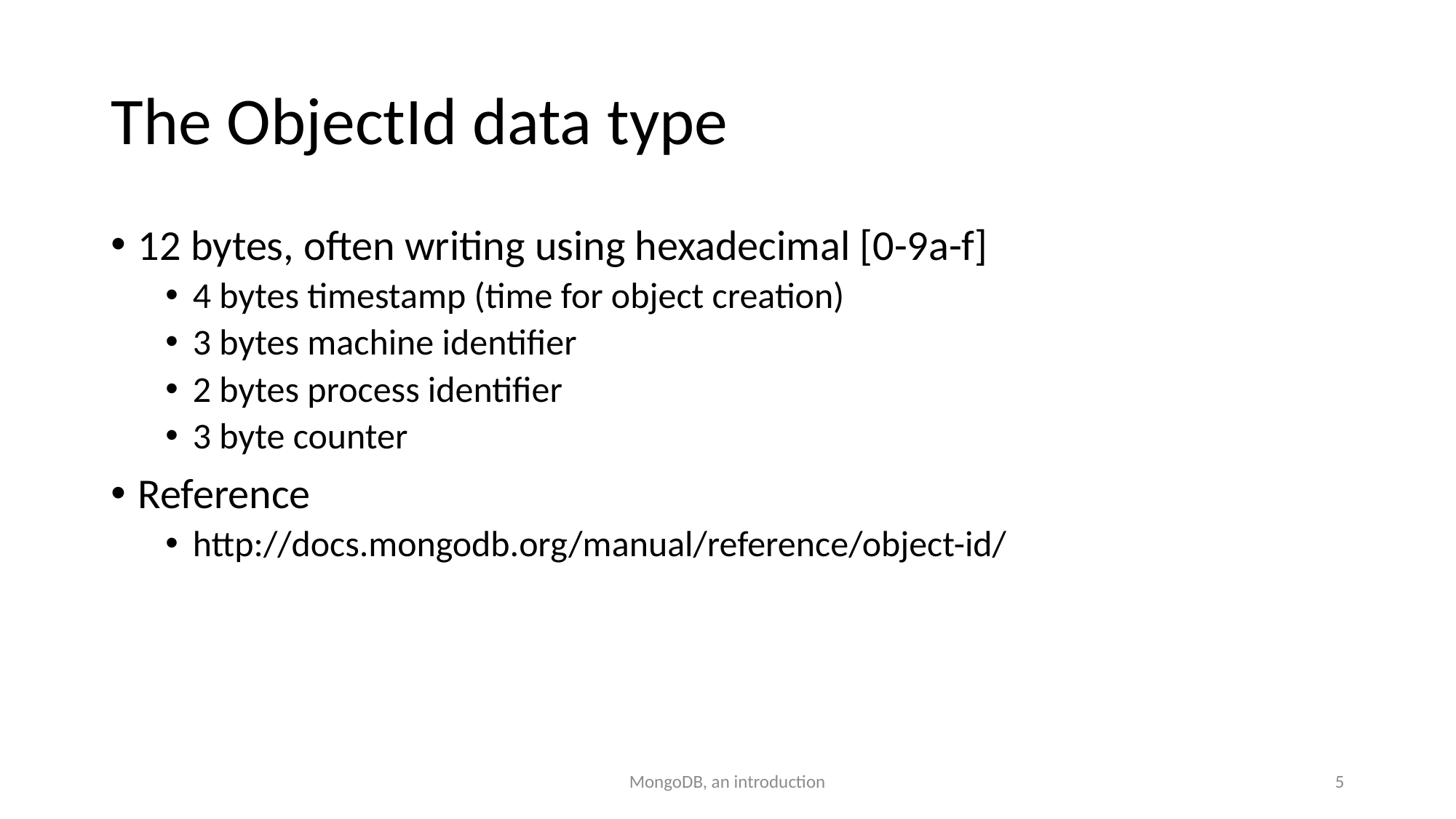

# The ObjectId data type
12 bytes, often writing using hexadecimal [0-9a-f]
4 bytes timestamp (time for object creation)
3 bytes machine identifier
2 bytes process identifier
3 byte counter
Reference
http://docs.mongodb.org/manual/reference/object-id/
MongoDB, an introduction
5